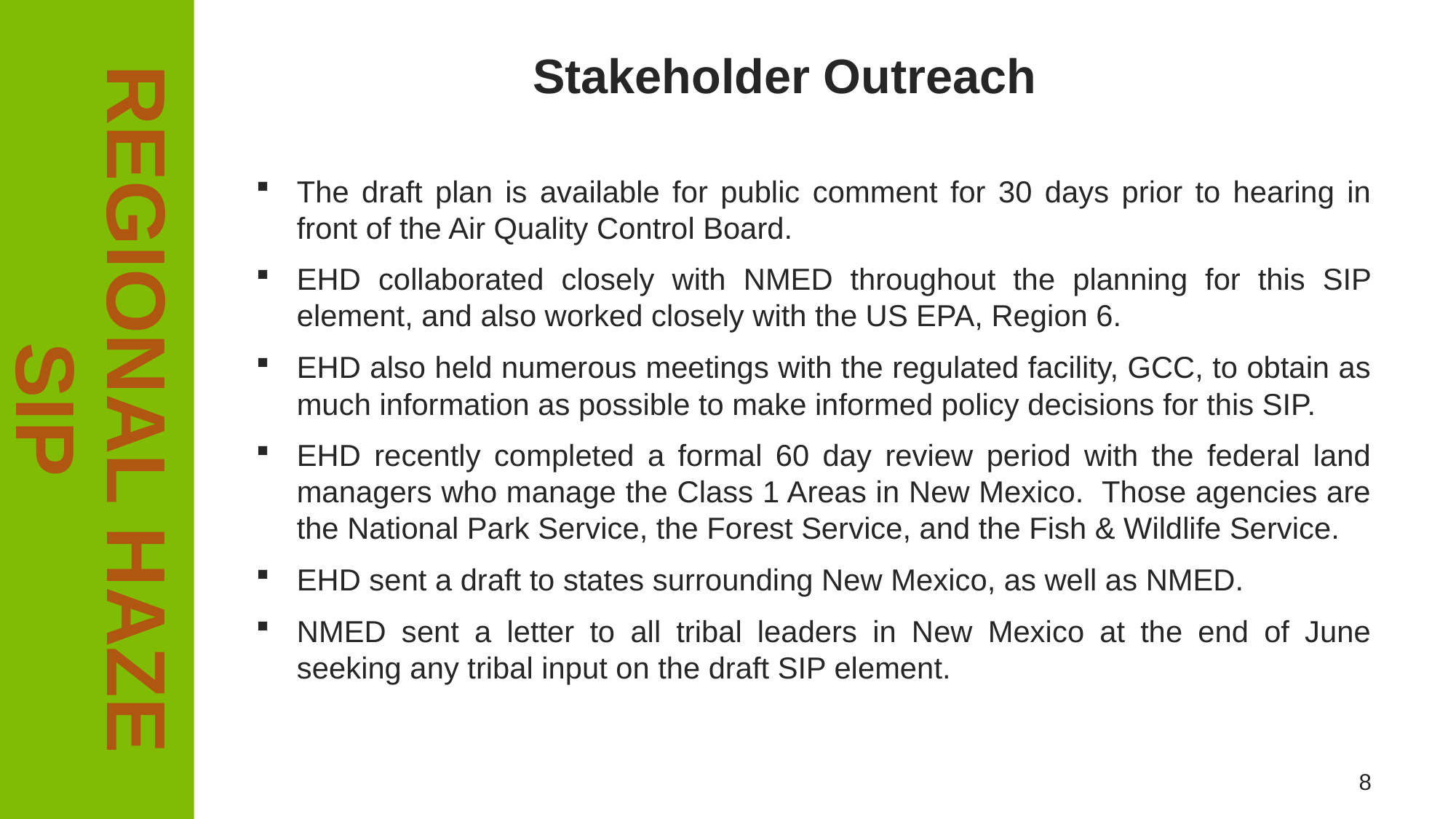

Stakeholder Outreach

The draft plan is available for public comment for 30 days prior to hearing in front of the Air Quality Control Board.
EHD collaborated closely with NMED throughout the planning for this SIP element, and also worked closely with the US EPA, Region 6.
EHD also held numerous meetings with the regulated facility, GCC, to obtain as much information as possible to make informed policy decisions for this SIP.
EHD recently completed a formal 60 day review period with the federal land managers who manage the Class 1 Areas in New Mexico.  Those agencies are the National Park Service, the Forest Service, and the Fish & Wildlife Service.
EHD sent a draft to states surrounding New Mexico, as well as NMED.
NMED sent a letter to all tribal leaders in New Mexico at the end of June seeking any tribal input on the draft SIP element.
# Regional haze SIP
8